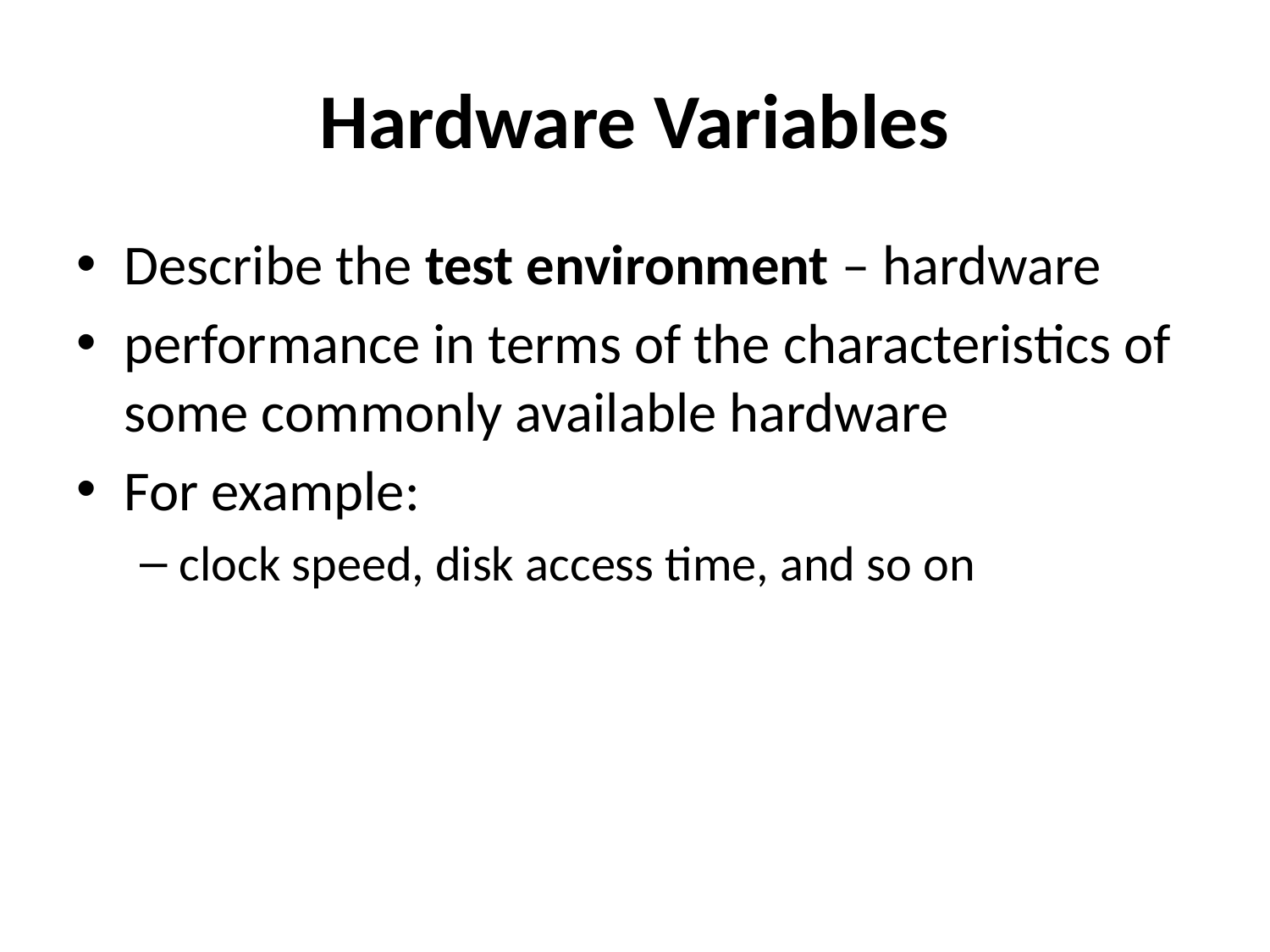

# Hardware Variables
Describe the test environment – hardware
performance in terms of the characteristics of some commonly available hardware
For example:
clock speed, disk access time, and so on